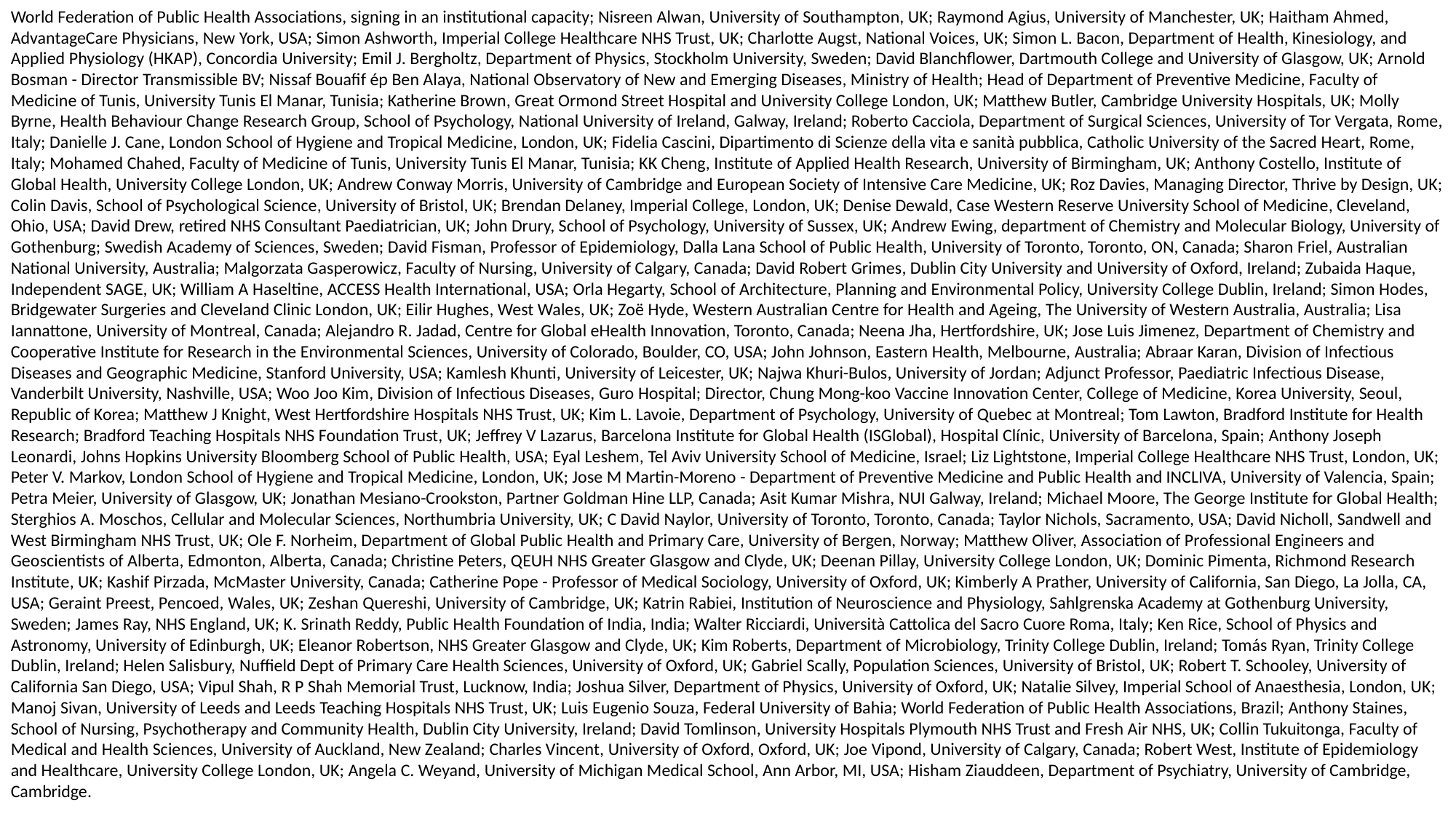

World Federation of Public Health Associations, signing in an institutional capacity; Nisreen Alwan, University of Southampton, UK; Raymond Agius, University of Manchester, UK; Haitham Ahmed, AdvantageCare Physicians, New York, USA; Simon Ashworth, Imperial College Healthcare NHS Trust, UK; Charlotte Augst, National Voices, UK; Simon L. Bacon, Department of Health, Kinesiology, and Applied Physiology (HKAP), Concordia University; Emil J. Bergholtz, Department of Physics, Stockholm University, Sweden; David Blanchflower, Dartmouth College and University of Glasgow, UK; Arnold Bosman - Director Transmissible BV; Nissaf Bouafif ép Ben Alaya, National Observatory of New and Emerging Diseases, Ministry of Health; Head of Department of Preventive Medicine, Faculty of Medicine of Tunis, University Tunis El Manar, Tunisia; Katherine Brown, Great Ormond Street Hospital and University College London, UK; Matthew Butler, Cambridge University Hospitals, UK; Molly Byrne, Health Behaviour Change Research Group, School of Psychology, National University of Ireland, Galway, Ireland; Roberto Cacciola, Department of Surgical Sciences, University of Tor Vergata, Rome, Italy; Danielle J. Cane, London School of Hygiene and Tropical Medicine, London, UK; Fidelia Cascini, Dipartimento di Scienze della vita e sanità pubblica, Catholic University of the Sacred Heart, Rome, Italy; Mohamed Chahed, Faculty of Medicine of Tunis, University Tunis El Manar, Tunisia; KK Cheng, Institute of Applied Health Research, University of Birmingham, UK; Anthony Costello, Institute of Global Health, University College London, UK; Andrew Conway Morris, University of Cambridge and European Society of Intensive Care Medicine, UK; Roz Davies, Managing Director, Thrive by Design, UK; Colin Davis, School of Psychological Science, University of Bristol, UK; Brendan Delaney, Imperial College, London, UK; Denise Dewald, Case Western Reserve University School of Medicine, Cleveland, Ohio, USA; David Drew, retired NHS Consultant Paediatrician, UK; John Drury, School of Psychology, University of Sussex, UK; Andrew Ewing, department of Chemistry and Molecular Biology, University of Gothenburg; Swedish Academy of Sciences, Sweden; David Fisman, Professor of Epidemiology, Dalla Lana School of Public Health, University of Toronto, Toronto, ON, Canada; Sharon Friel, Australian National University, Australia; Malgorzata Gasperowicz, Faculty of Nursing, University of Calgary, Canada; David Robert Grimes, Dublin City University and University of Oxford, Ireland; Zubaida Haque, Independent SAGE, UK; William A Haseltine, ACCESS Health International, USA; Orla Hegarty, School of Architecture, Planning and Environmental Policy, University College Dublin, Ireland; Simon Hodes, Bridgewater Surgeries and Cleveland Clinic London, UK; Eilir Hughes, West Wales, UK; Zoë Hyde, Western Australian Centre for Health and Ageing, The University of Western Australia, Australia; Lisa Iannattone, University of Montreal, Canada; Alejandro R. Jadad, Centre for Global eHealth Innovation, Toronto, Canada; Neena Jha, Hertfordshire, UK; Jose Luis Jimenez, Department of Chemistry and Cooperative Institute for Research in the Environmental Sciences, University of Colorado, Boulder, CO, USA; John Johnson, Eastern Health, Melbourne, Australia; Abraar Karan, Division of Infectious Diseases and Geographic Medicine, Stanford University, USA; Kamlesh Khunti, University of Leicester, UK; Najwa Khuri-Bulos, University of Jordan; Adjunct Professor, Paediatric Infectious Disease, Vanderbilt University, Nashville, USA; Woo Joo Kim, Division of Infectious Diseases, Guro Hospital; Director, Chung Mong-koo Vaccine Innovation Center, College of Medicine, Korea University, Seoul, Republic of Korea; Matthew J Knight, West Hertfordshire Hospitals NHS Trust, UK; Kim L. Lavoie, Department of Psychology, University of Quebec at Montreal; Tom Lawton, Bradford Institute for Health Research; Bradford Teaching Hospitals NHS Foundation Trust, UK; Jeffrey V Lazarus, Barcelona Institute for Global Health (ISGlobal), Hospital Clínic, University of Barcelona, Spain; Anthony Joseph Leonardi, Johns Hopkins University Bloomberg School of Public Health, USA; Eyal Leshem, Tel Aviv University School of Medicine, Israel; Liz Lightstone, Imperial College Healthcare NHS Trust, London, UK; Peter V. Markov, London School of Hygiene and Tropical Medicine, London, UK; Jose M Martin-Moreno - Department of Preventive Medicine and Public Health and INCLIVA, University of Valencia, Spain; Petra Meier, University of Glasgow, UK; Jonathan Mesiano-Crookston, Partner Goldman Hine LLP, Canada; Asit Kumar Mishra, NUI Galway, Ireland; Michael Moore, The George Institute for Global Health; Sterghios A. Moschos, Cellular and Molecular Sciences, Northumbria University, UK; C David Naylor, University of Toronto, Toronto, Canada; Taylor Nichols, Sacramento, USA; David Nicholl, Sandwell and West Birmingham NHS Trust, UK; Ole F. Norheim, Department of Global Public Health and Primary Care, University of Bergen, Norway; Matthew Oliver, Association of Professional Engineers and Geoscientists of Alberta, Edmonton, Alberta, Canada; Christine Peters, QEUH NHS Greater Glasgow and Clyde, UK; Deenan Pillay, University College London, UK; Dominic Pimenta, Richmond Research Institute, UK; Kashif Pirzada, McMaster University, Canada; Catherine Pope - Professor of Medical Sociology, University of Oxford, UK; Kimberly A Prather, University of California, San Diego, La Jolla, CA, USA; Geraint Preest, Pencoed, Wales, UK; Zeshan Quereshi, University of Cambridge, UK; Katrin Rabiei, Institution of Neuroscience and Physiology, Sahlgrenska Academy at Gothenburg University, Sweden; James Ray, NHS England, UK; K. Srinath Reddy, Public Health Foundation of India, India; Walter Ricciardi, Università Cattolica del Sacro Cuore Roma, Italy; Ken Rice, School of Physics and Astronomy, University of Edinburgh, UK; Eleanor Robertson, NHS Greater Glasgow and Clyde, UK; Kim Roberts, Department of Microbiology, Trinity College Dublin, Ireland; Tomás Ryan, Trinity College Dublin, Ireland; Helen Salisbury, Nuffield Dept of Primary Care Health Sciences, University of Oxford, UK; Gabriel Scally, Population Sciences, University of Bristol, UK; Robert T. Schooley, University of California San Diego, USA; Vipul Shah, R P Shah Memorial Trust, Lucknow, India; Joshua Silver, Department of Physics, University of Oxford, UK; Natalie Silvey, Imperial School of Anaesthesia, London, UK; Manoj Sivan, University of Leeds and Leeds Teaching Hospitals NHS Trust, UK; Luis Eugenio Souza, Federal University of Bahia; World Federation of Public Health Associations, Brazil; Anthony Staines, School of Nursing, Psychotherapy and Community Health, Dublin City University, Ireland; David Tomlinson, University Hospitals Plymouth NHS Trust and Fresh Air NHS, UK; Collin Tukuitonga, Faculty of Medical and Health Sciences, University of Auckland, New Zealand; Charles Vincent, University of Oxford, Oxford, UK; Joe Vipond, University of Calgary, Canada; Robert West, Institute of Epidemiology and Healthcare, University College London, UK; Angela C. Weyand, University of Michigan Medical School, Ann Arbor, MI, USA; Hisham Ziauddeen, Department of Psychiatry, University of Cambridge, Cambridge.